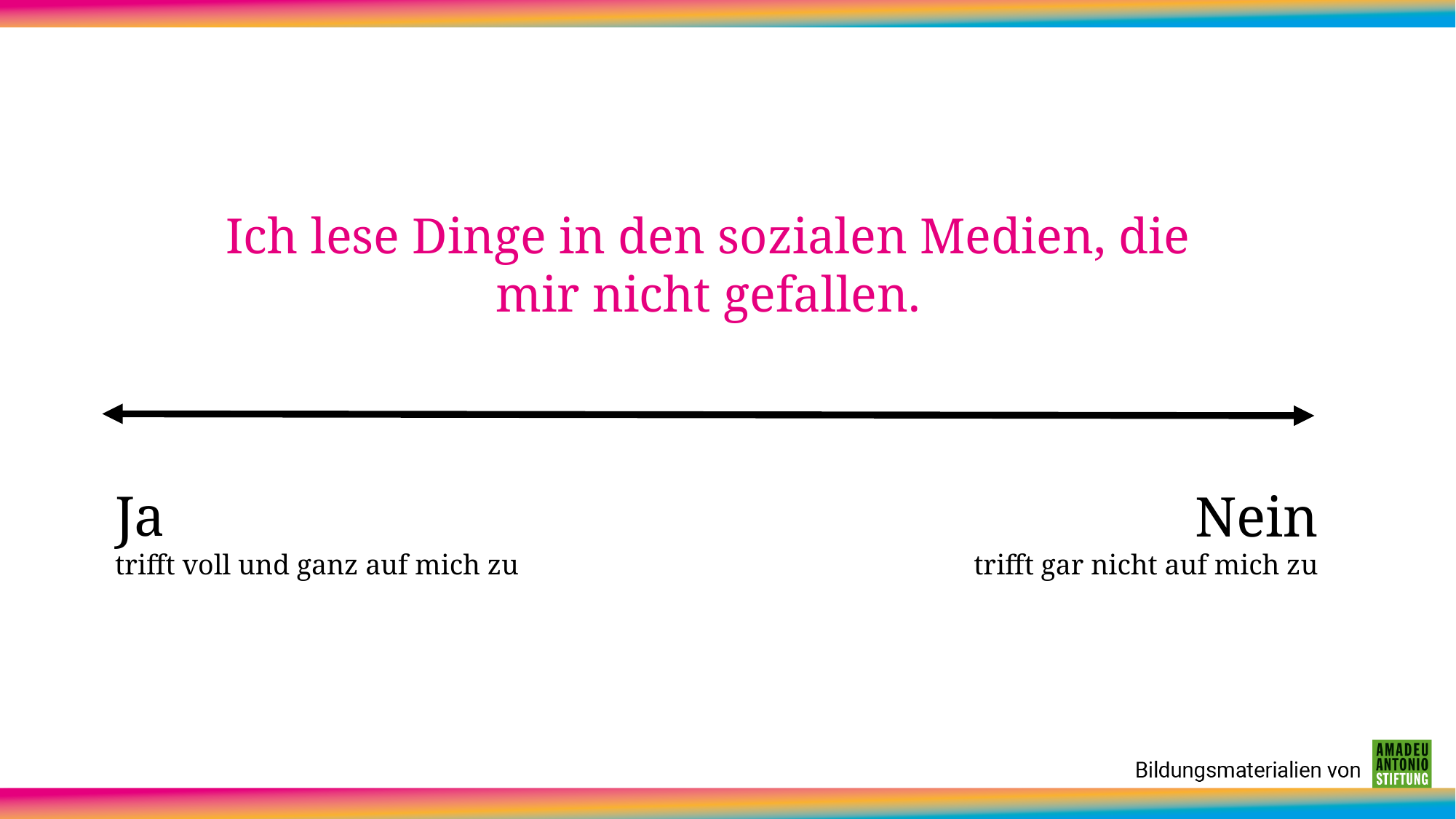

Ich lese Dinge in den sozialen Medien, die mir nicht gefallen.
Ja
trifft voll und ganz auf mich zu
Nein
trifft gar nicht auf mich zu